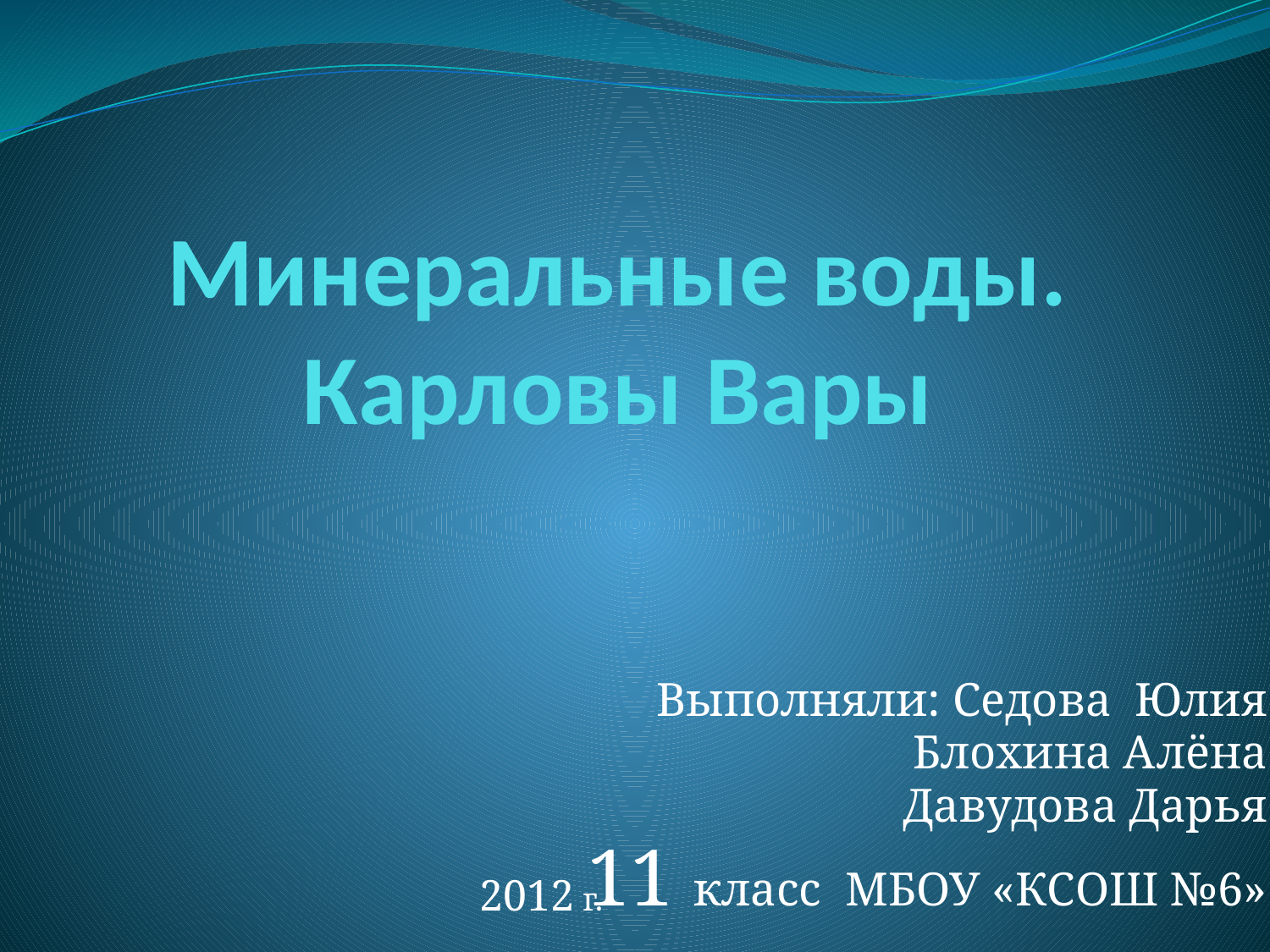

# Минеральные воды. Карловы Вары
Выполняли: Седова  Юлия
Блохина Алёна
Давудова Дарья
11 класс  МБОУ «КСОШ №6»

2012 г.